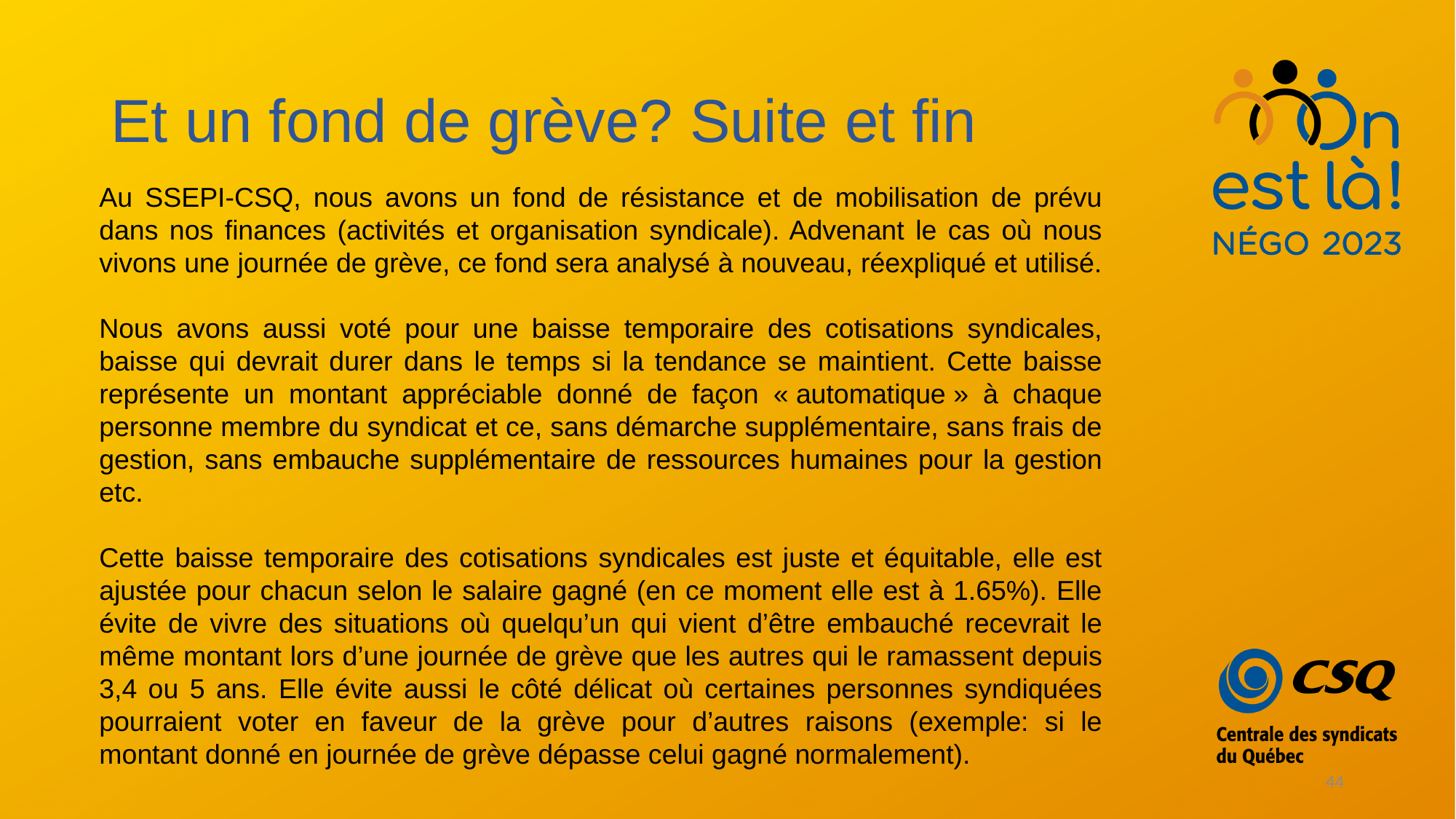

# Et un fond de grève? Suite et fin
Au SSEPI-CSQ, nous avons un fond de résistance et de mobilisation de prévu dans nos finances (activités et organisation syndicale). Advenant le cas où nous vivons une journée de grève, ce fond sera analysé à nouveau, réexpliqué et utilisé.

Nous avons aussi voté pour une baisse temporaire des cotisations syndicales, baisse qui devrait durer dans le temps si la tendance se maintient. Cette baisse représente un montant appréciable donné de façon « automatique » à chaque personne membre du syndicat et ce, sans démarche supplémentaire, sans frais de gestion, sans embauche supplémentaire de ressources humaines pour la gestion etc.

Cette baisse temporaire des cotisations syndicales est juste et équitable, elle est ajustée pour chacun selon le salaire gagné (en ce moment elle est à 1.65%). Elle évite de vivre des situations où quelqu’un qui vient d’être embauché recevrait le même montant lors d’une journée de grève que les autres qui le ramassent depuis 3,4 ou 5 ans. Elle évite aussi le côté délicat où certaines personnes syndiquées pourraient voter en faveur de la grève pour d’autres raisons (exemple: si le montant donné en journée de grève dépasse celui gagné normalement).

44